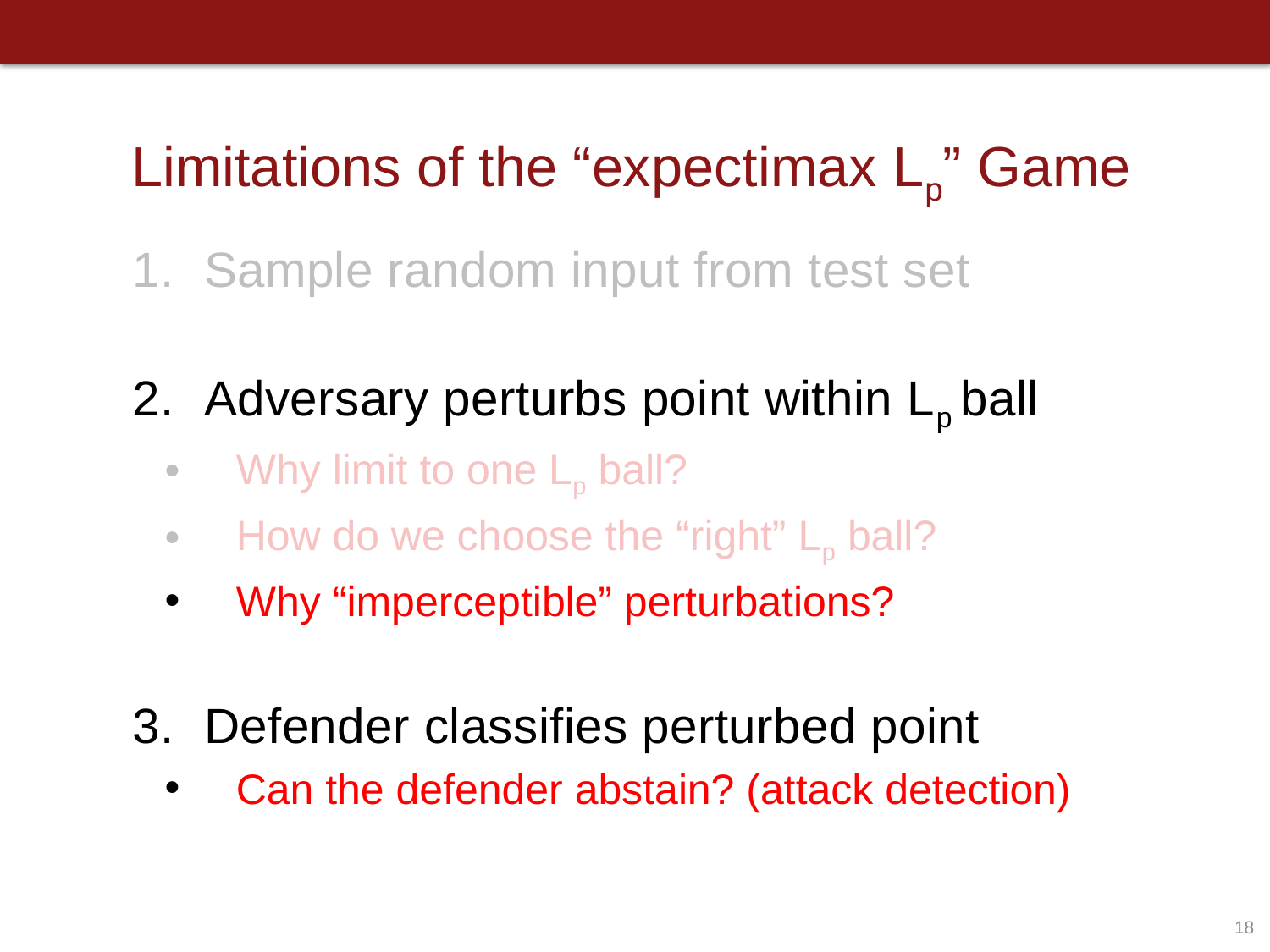

# Limitations of the “expectimax Lp” Game
Sample random input from test set

Adversary perturbs point within Lp ball
Why limit to one Lp ball?
How do we choose the “right” Lp ball?
Why “imperceptible” perturbations?

Defender classifies perturbed point
Can the defender abstain? (attack detection)

18